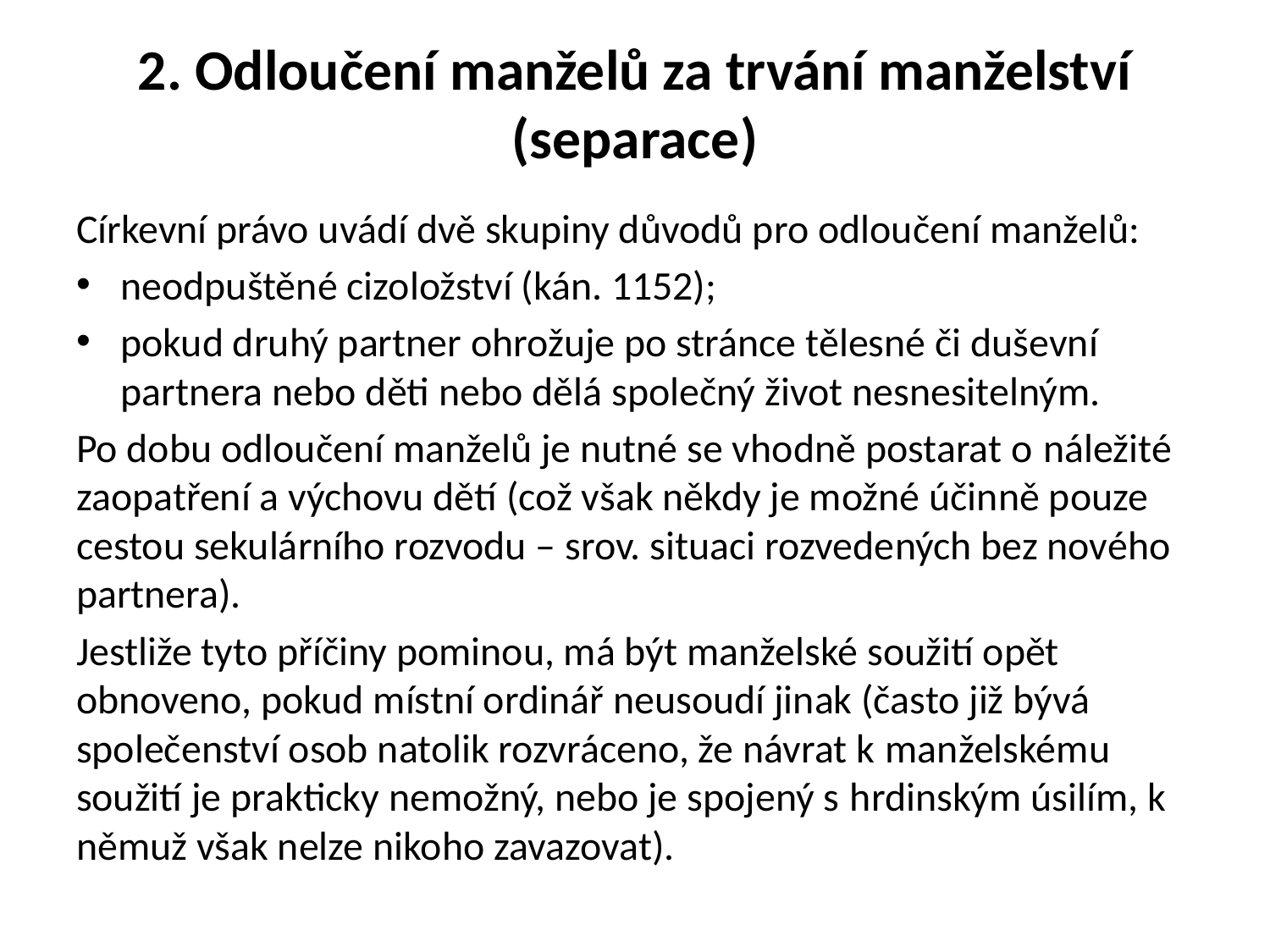

# 2. Odloučení manželů za trvání manželství (separace)
Církevní právo uvádí dvě skupiny důvodů pro odloučení manželů:
neodpuštěné cizoložství (kán. 1152);
pokud druhý partner ohrožuje po stránce tělesné či duševní partnera nebo děti nebo dělá společný život nesnesitelným.
Po dobu odloučení manželů je nutné se vhodně postarat o náležité zaopatření a výchovu dětí (což však někdy je možné účinně pouze cestou sekulárního rozvodu – srov. situaci rozvedených bez nového partnera).
Jestliže tyto příčiny pominou, má být manželské soužití opět obnoveno, pokud místní ordinář neusoudí jinak (často již bývá společenství osob natolik rozvráceno, že návrat k manželskému soužití je prakticky nemožný, nebo je spojený s hrdinským úsilím, k němuž však nelze nikoho zavazovat).